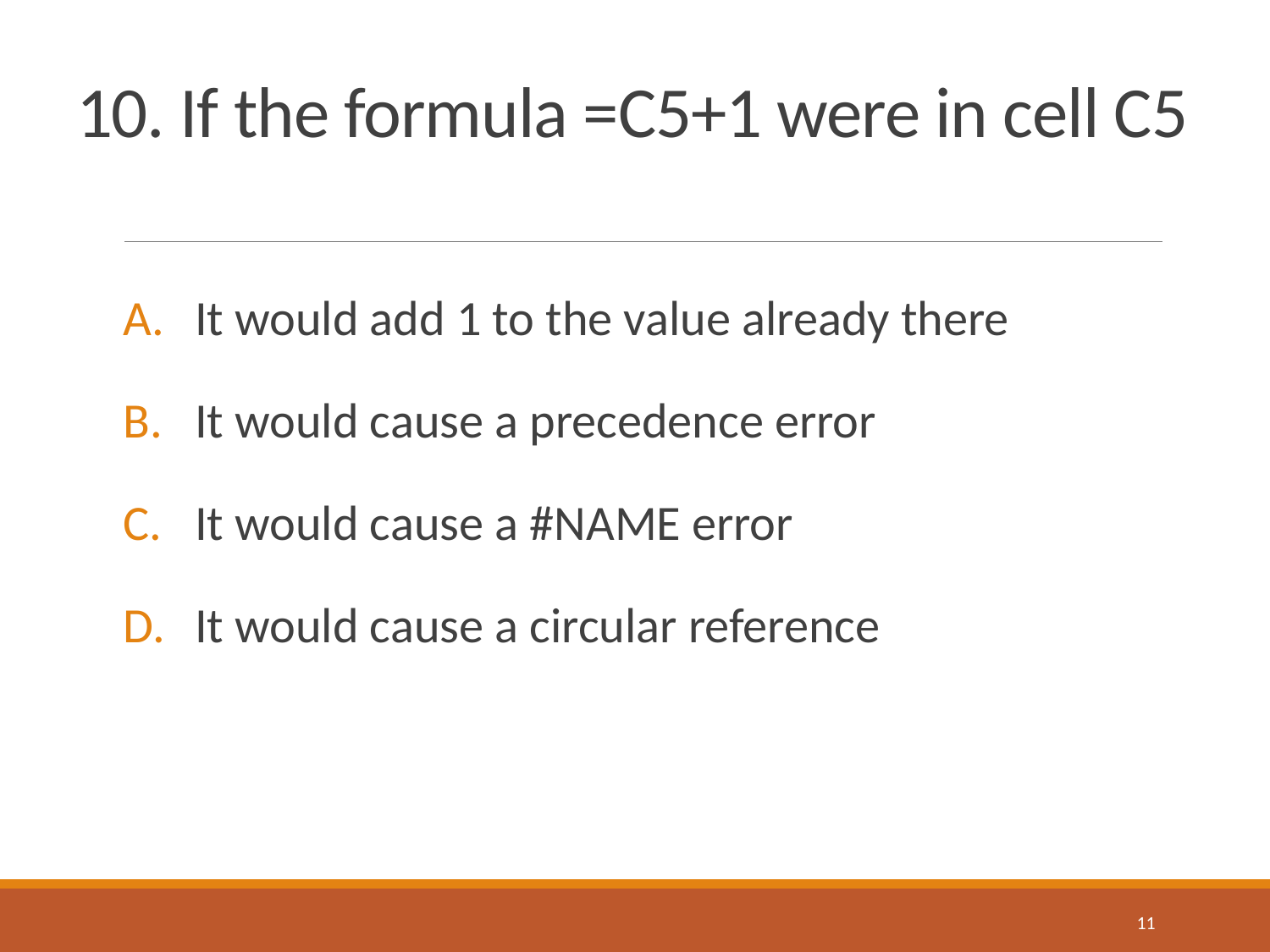

# 10. If the formula =C5+1 were in cell C5
It would add 1 to the value already there
It would cause a precedence error
It would cause a #NAME error
It would cause a circular reference
11